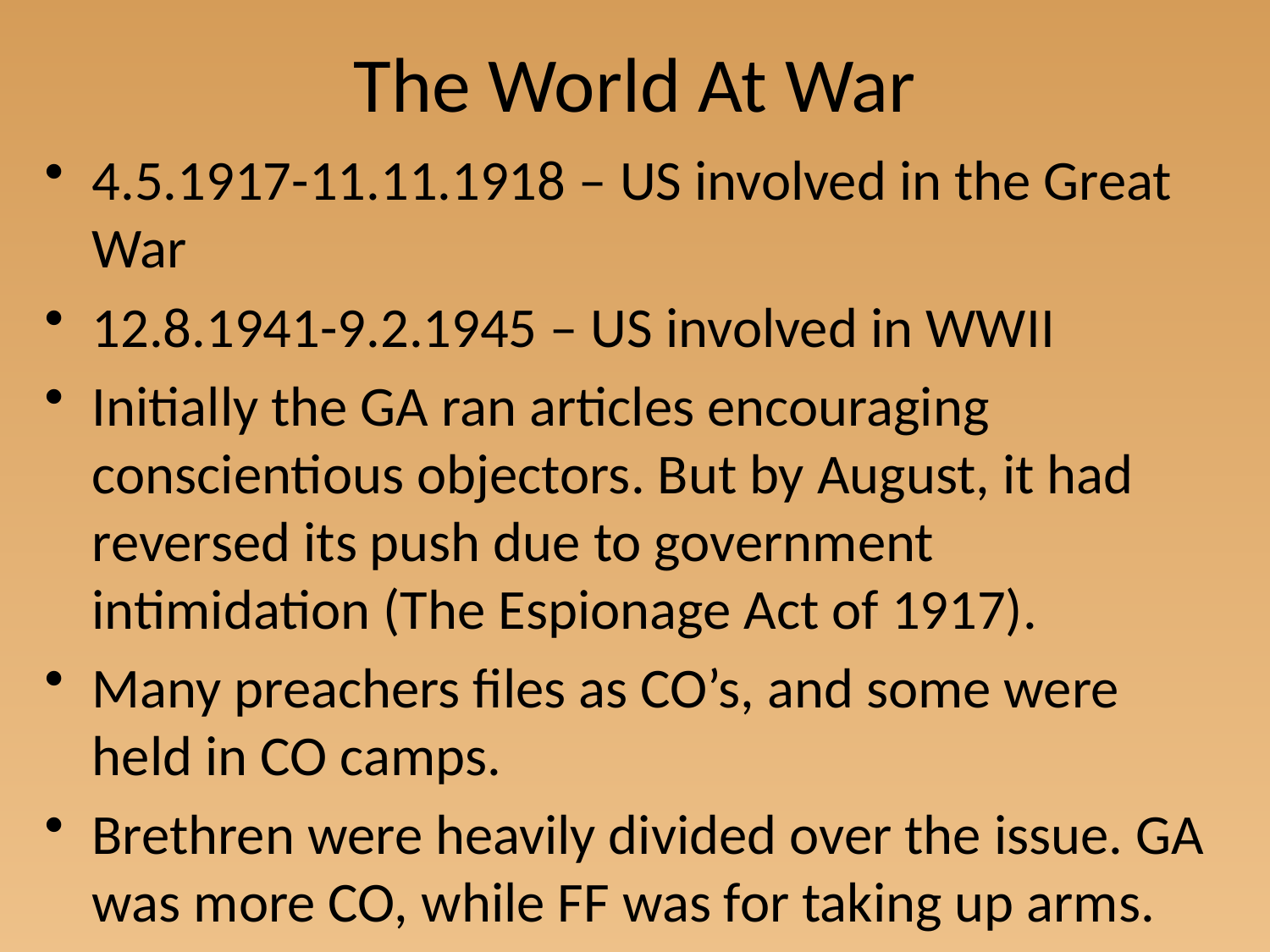

# The World At War
4.5.1917-11.11.1918 – US involved in the Great War
12.8.1941-9.2.1945 – US involved in WWII
Initially the GA ran articles encouraging conscientious objectors. But by August, it had reversed its push due to government intimidation (The Espionage Act of 1917).
Many preachers files as CO’s, and some were held in CO camps.
Brethren were heavily divided over the issue. GA was more CO, while FF was for taking up arms.